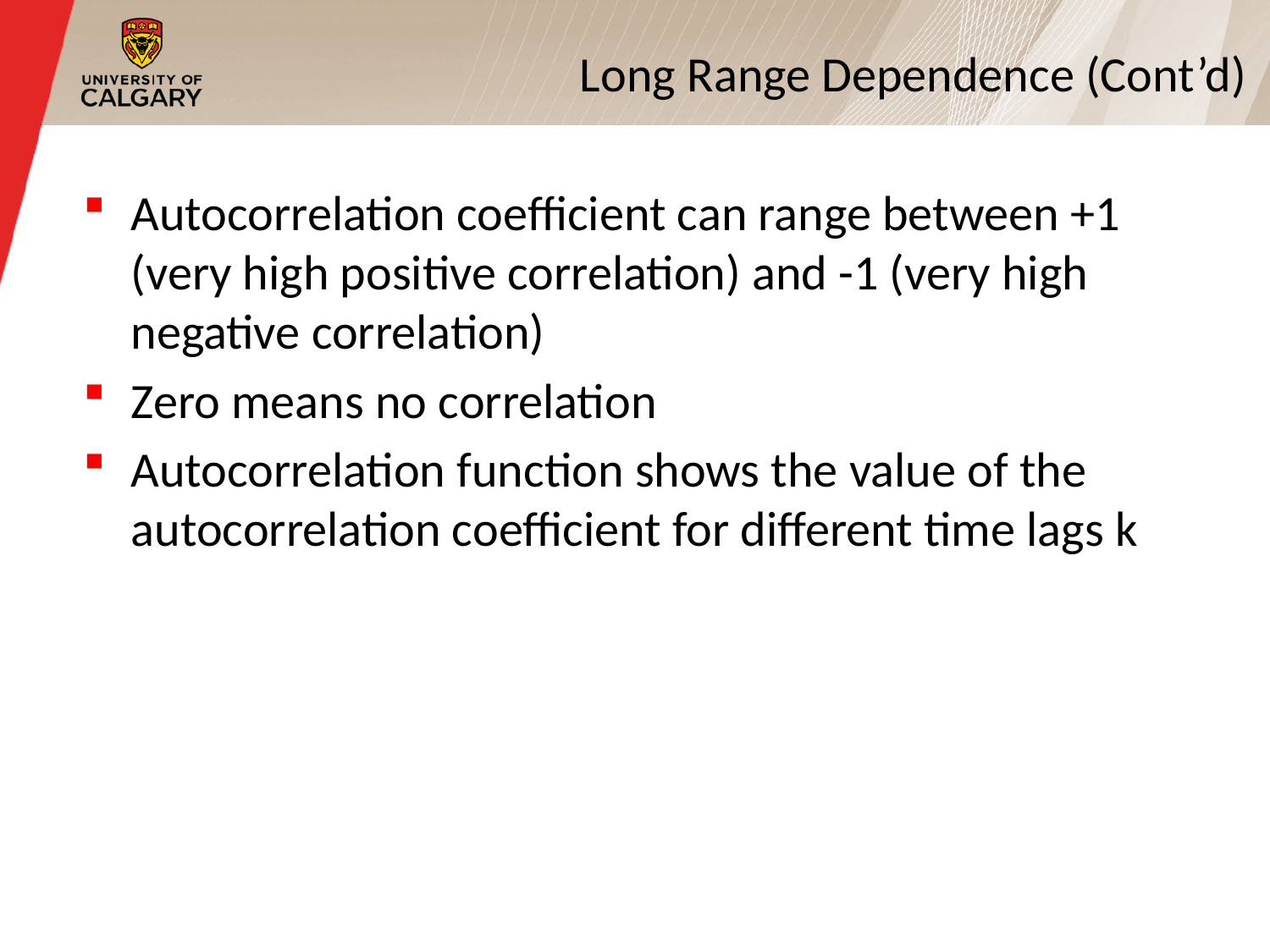

# Long Range Dependence (Cont’d)
Autocorrelation coefficient can range between +1 (very high positive correlation) and -1 (very high negative correlation)
Zero means no correlation
Autocorrelation function shows the value of the autocorrelation coefficient for different time lags k